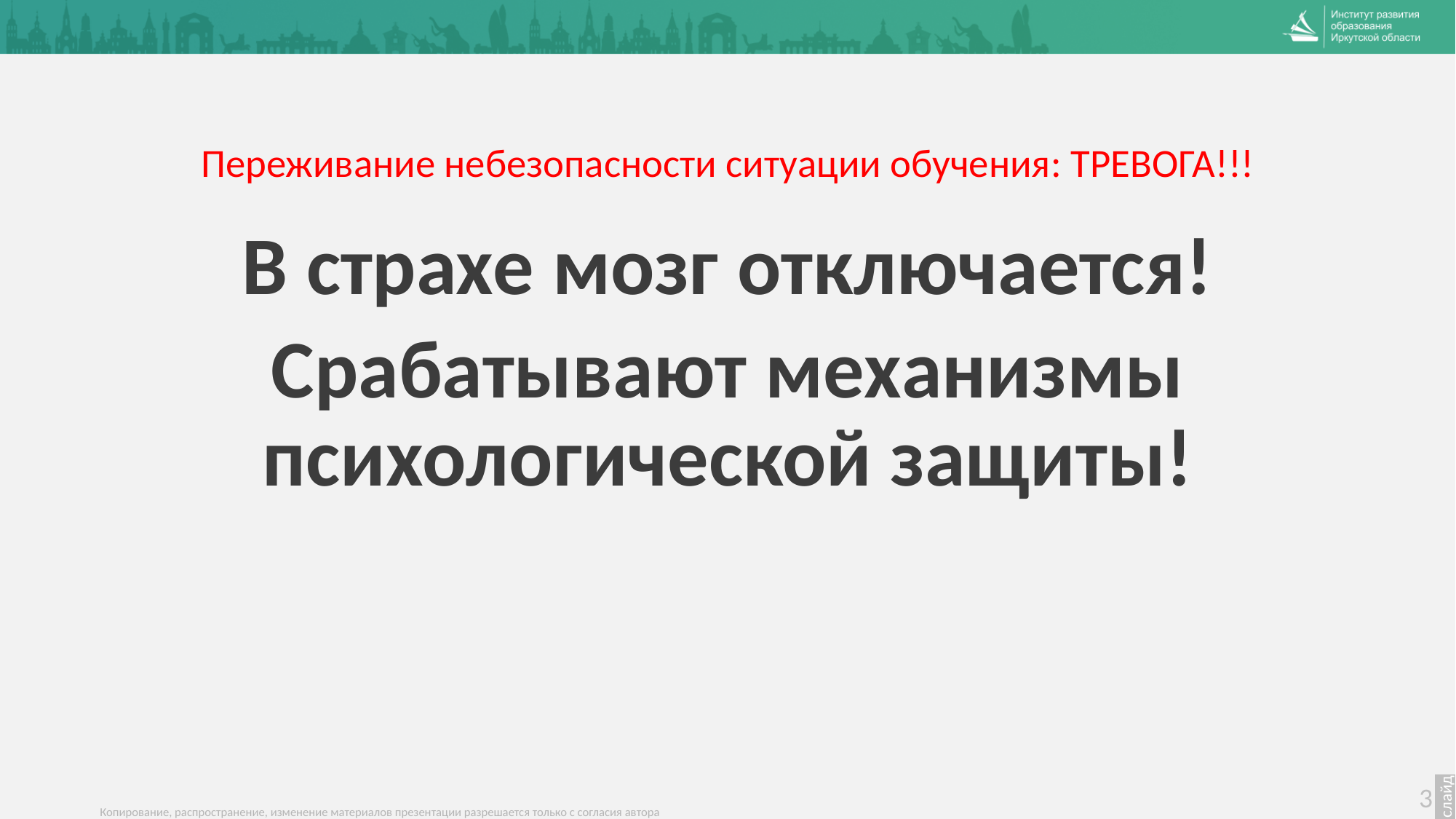

# Переживание небезопасности ситуации обучения: ТРЕВОГА!!!
В страхе мозг отключается!
Срабатывают механизмы психологической защиты!